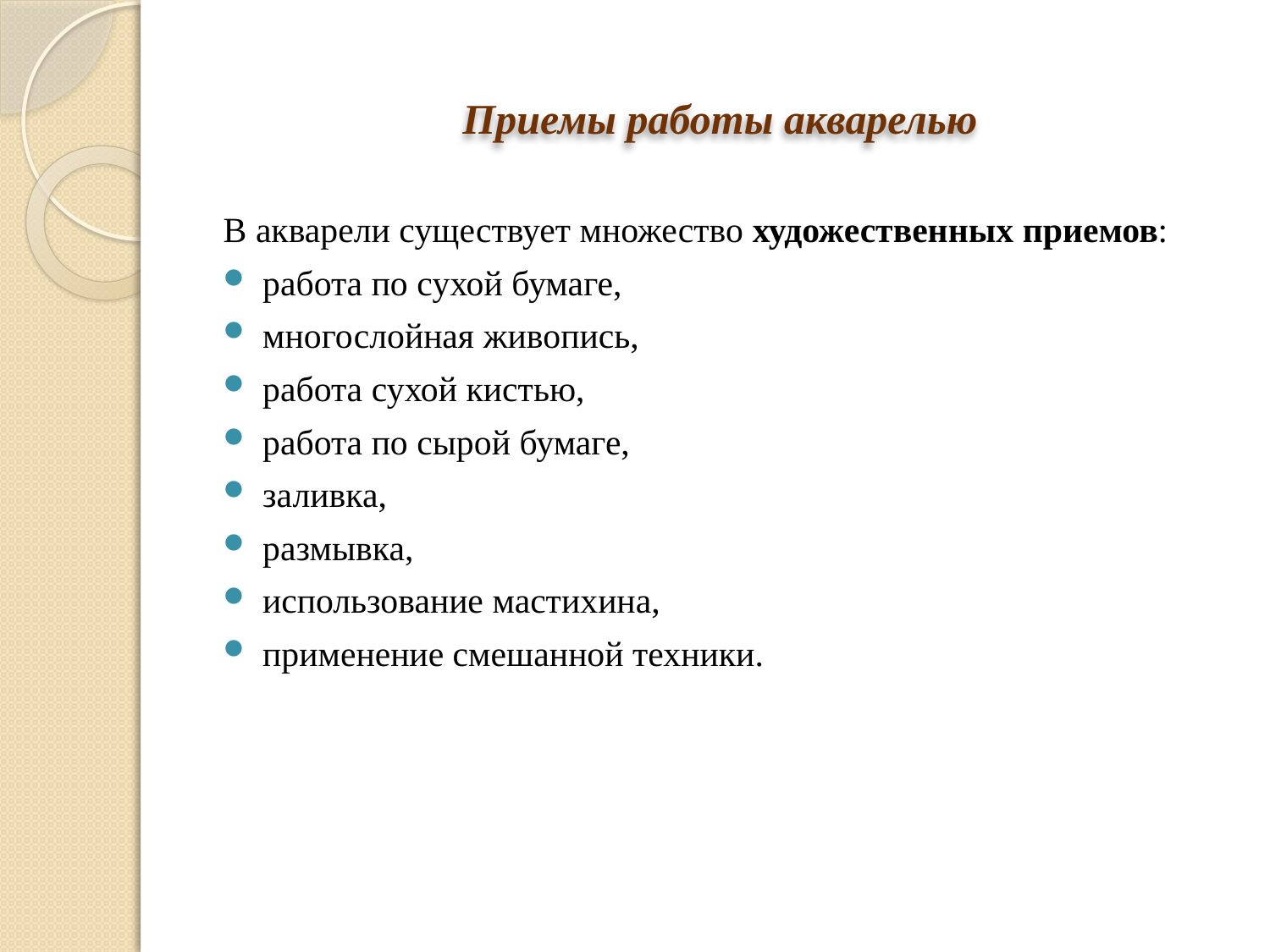

# Приемы работы акварелью
В акварели существует множество художественных приемов:
работа по сухой бумаге,
многослойная живопись,
работа сухой кистью,
работа по сырой бумаге,
заливка,
размывка,
использование мастихина,
применение смешанной техники.